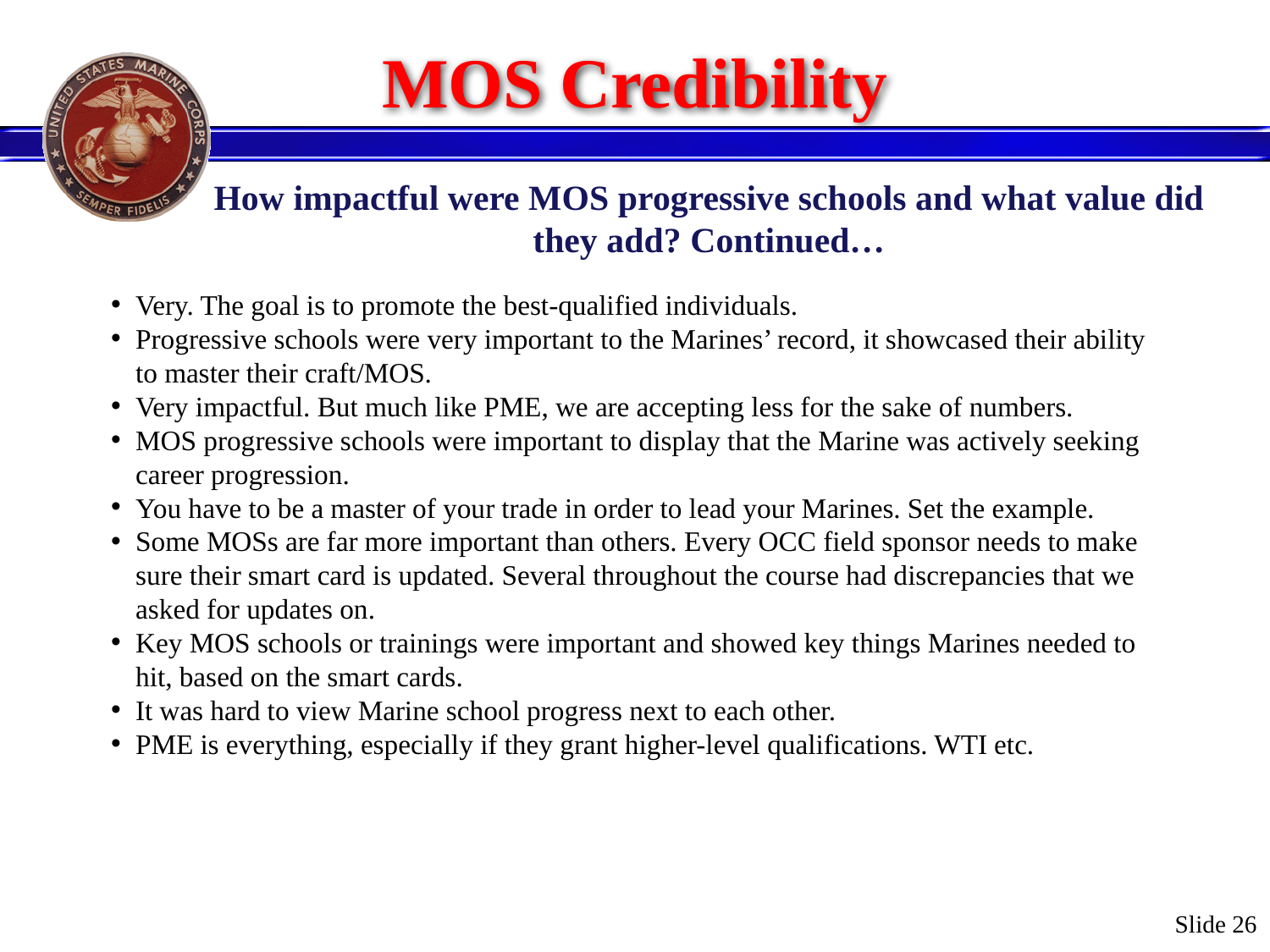

# MOS Credibility
How impactful were MOS progressive schools and what value did they add? Continued…
Very. The goal is to promote the best-qualified individuals.
Progressive schools were very important to the Marines’ record, it showcased their ability to master their craft/MOS.
Very impactful. But much like PME, we are accepting less for the sake of numbers.
MOS progressive schools were important to display that the Marine was actively seeking career progression.
You have to be a master of your trade in order to lead your Marines. Set the example.
Some MOSs are far more important than others. Every OCC field sponsor needs to make sure their smart card is updated. Several throughout the course had discrepancies that we asked for updates on.
Key MOS schools or trainings were important and showed key things Marines needed to hit, based on the smart cards.
It was hard to view Marine school progress next to each other.
PME is everything, especially if they grant higher-level qualifications. WTI etc.
Slide 26